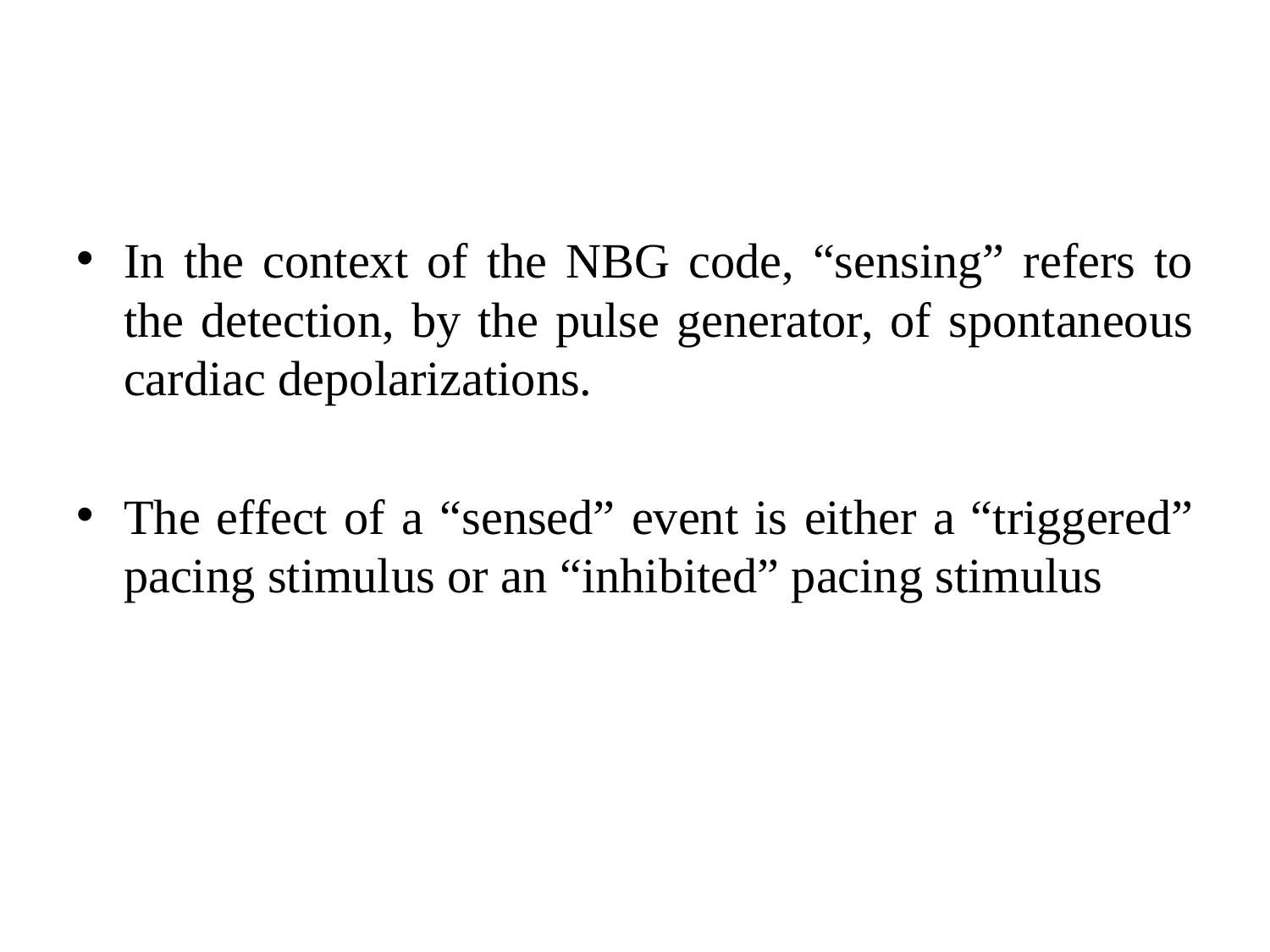

#
In the context of the NBG code, “sensing” refers to the detection, by the pulse generator, of spontaneous cardiac depolarizations.

The effect of a “sensed” event is either a “triggered” pacing stimulus or an “inhibited” pacing stimulus